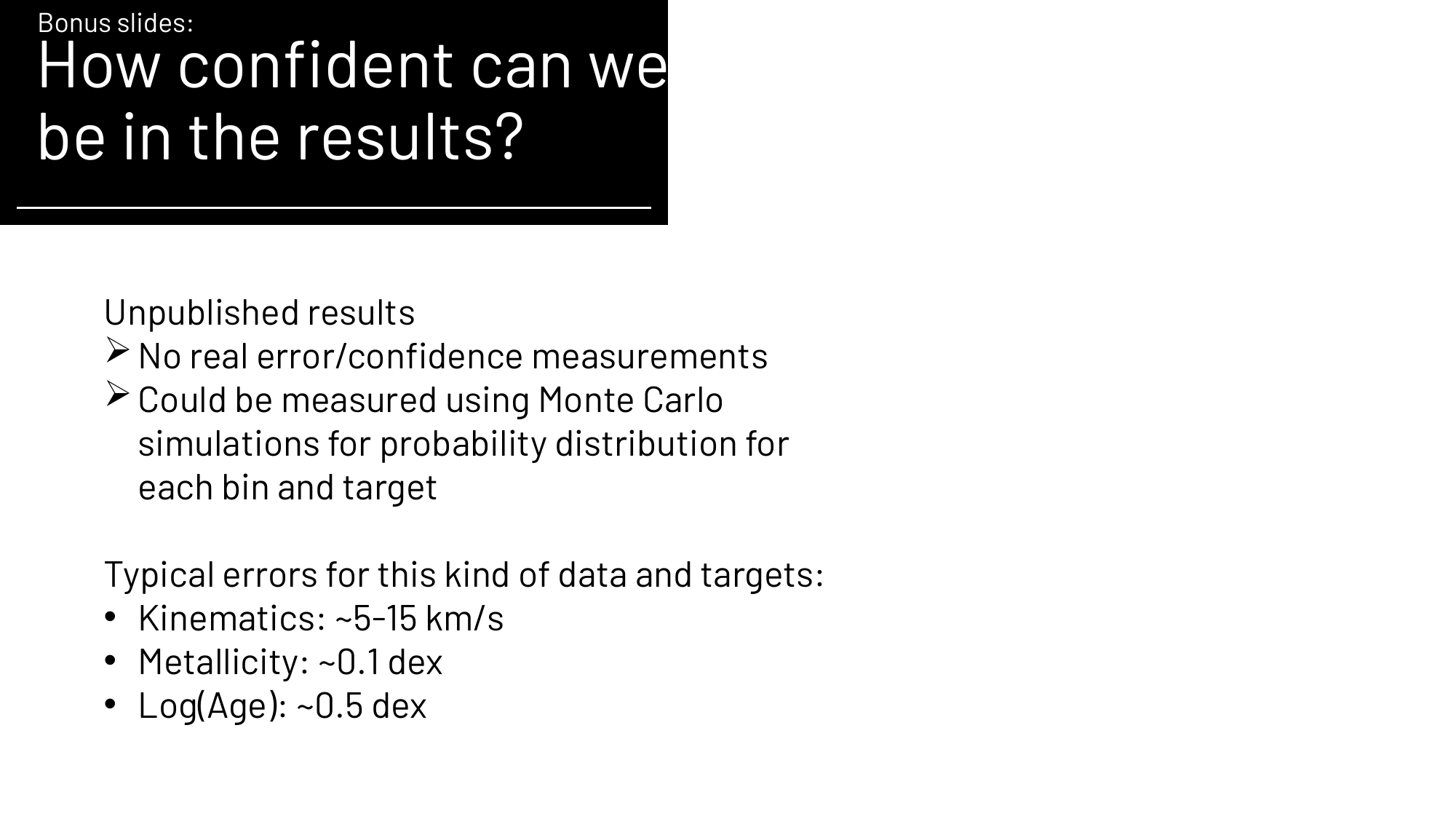

Bonus slides:
How confident can we be in the results?
Unpublished results
No real error/confidence measurements
Could be measured using Monte Carlo simulations for probability distribution for each bin and target

Typical errors for this kind of data and targets:
Kinematics: ~5-15 km/s
Metallicity: ~0.1 dex
Log(Age): ~0.5 dex